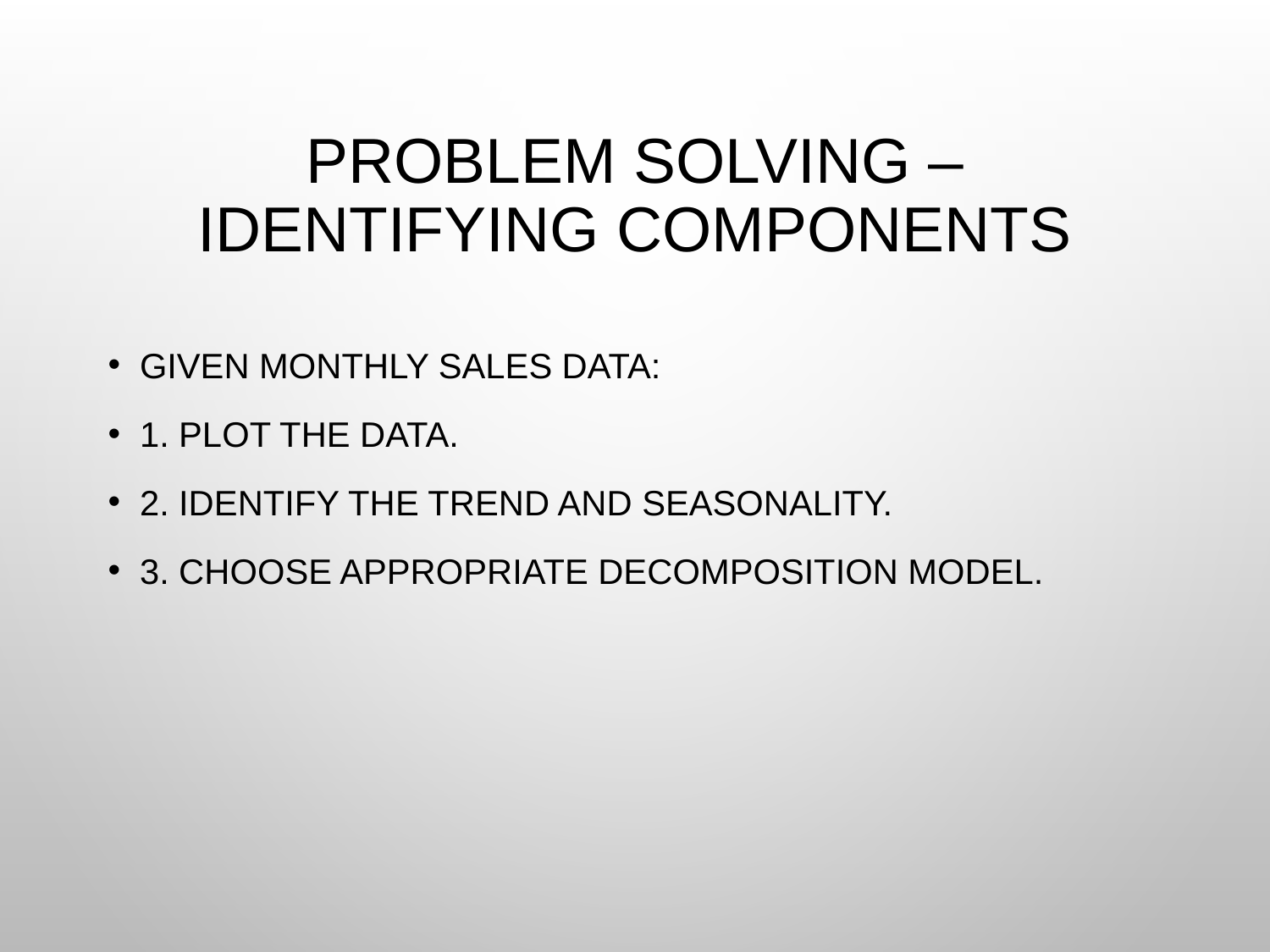

# Problem Solving – Identifying Components
Given monthly sales data:
1. Plot the data.
2. Identify the trend and seasonality.
3. Choose appropriate decomposition model.